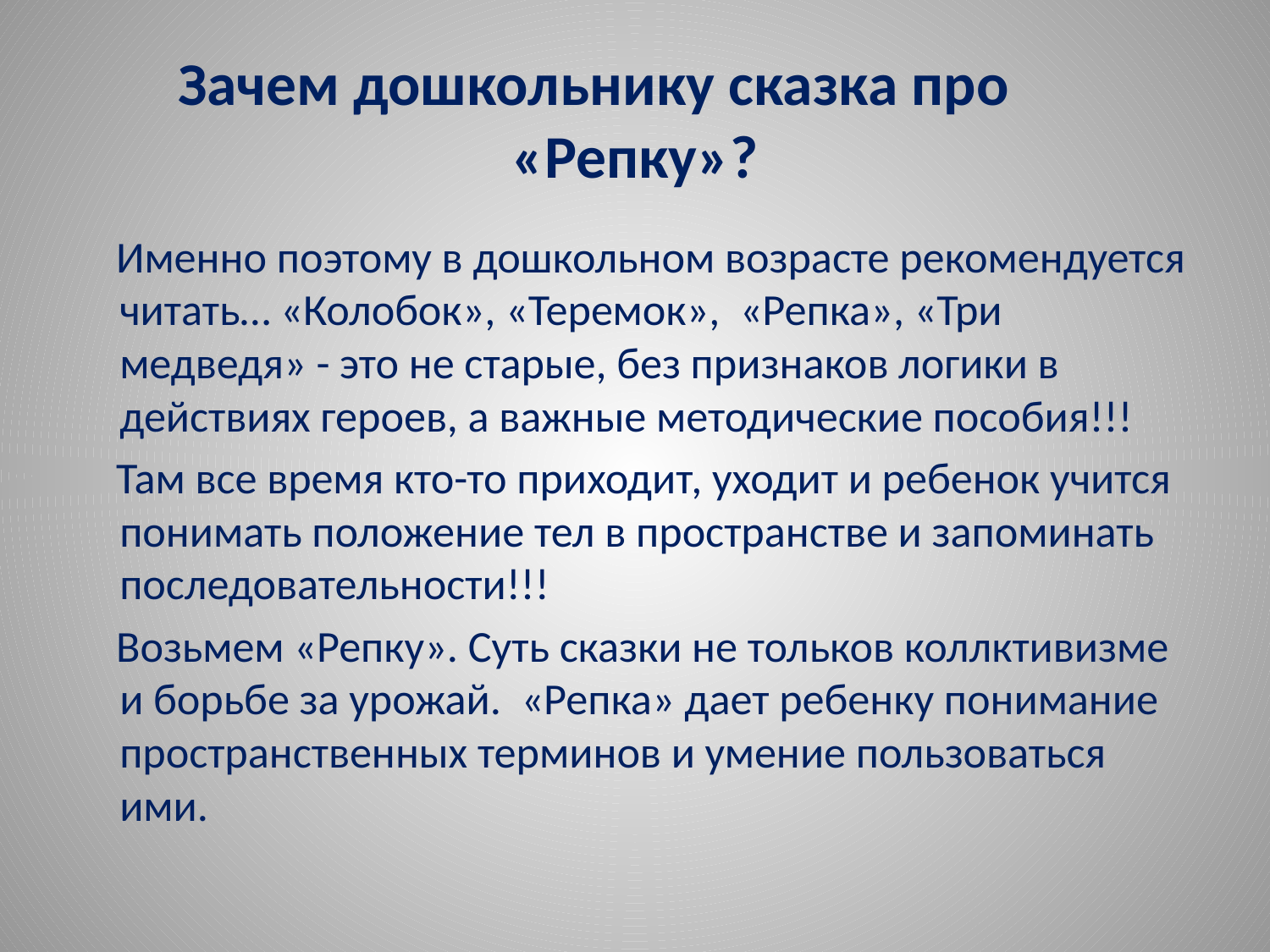

# Зачем дошкольнику сказка про       «Репку»?
    Именно поэтому в дошкольном возрасте рекомендуется читать… «Колобок», «Теремок»,  «Репка», «Три медведя» - это не старые, без признаков логики в действиях героев, а важные методические пособия!!!
    Там все время кто-то приходит, уходит и ребенок учится понимать положение тел в пространстве и запоминать последовательности!!!
    Возьмем «Репку». Суть сказки не тольков коллктивизме и борьбе за урожай.  «Репка» дает ребенку понимание пространственных терминов и умение пользоваться ими.